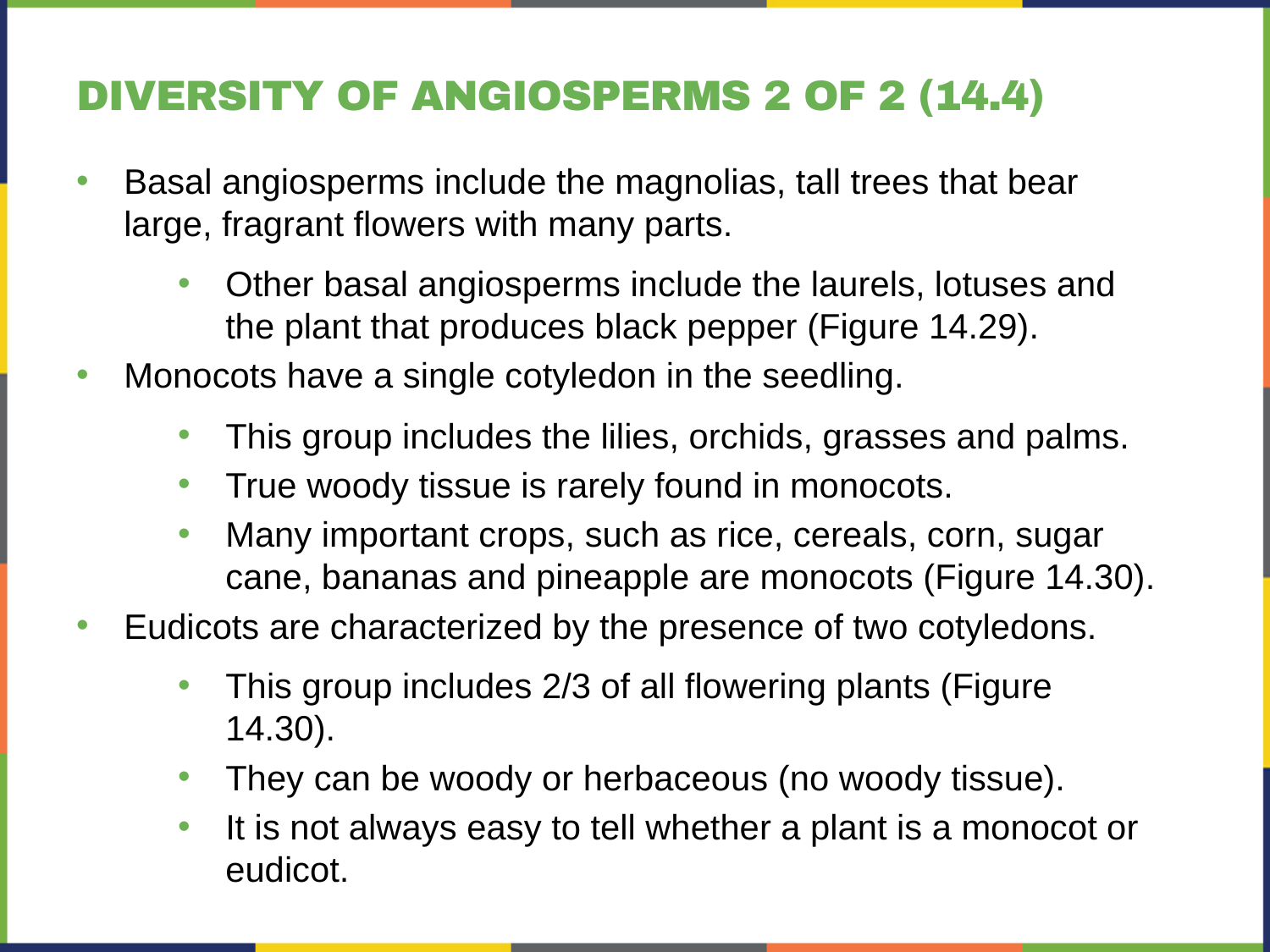

# Diversity of angiosperms 2 of 2 (14.4)
Basal angiosperms include the magnolias, tall trees that bear large, fragrant flowers with many parts.
Other basal angiosperms include the laurels, lotuses and the plant that produces black pepper (Figure 14.29).
Monocots have a single cotyledon in the seedling.
This group includes the lilies, orchids, grasses and palms.
True woody tissue is rarely found in monocots.
Many important crops, such as rice, cereals, corn, sugar cane, bananas and pineapple are monocots (Figure 14.30).
Eudicots are characterized by the presence of two cotyledons.
This group includes 2/3 of all flowering plants (Figure 14.30).
They can be woody or herbaceous (no woody tissue).
It is not always easy to tell whether a plant is a monocot or eudicot.